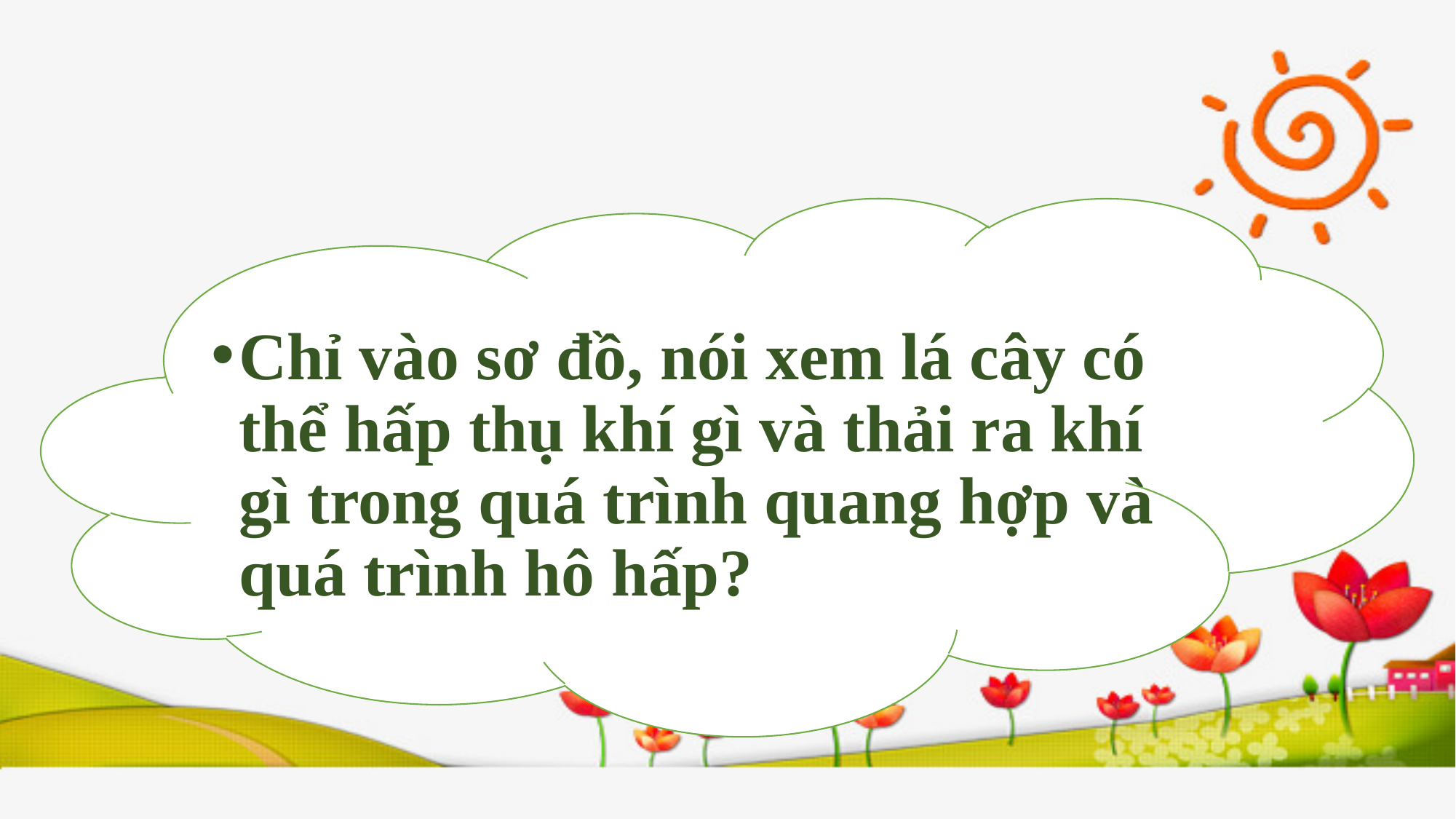

Chỉ vào sơ đồ, nói xem lá cây có thể hấp thụ khí gì và thải ra khí gì trong quá trình quang hợp và quá trình hô hấp?